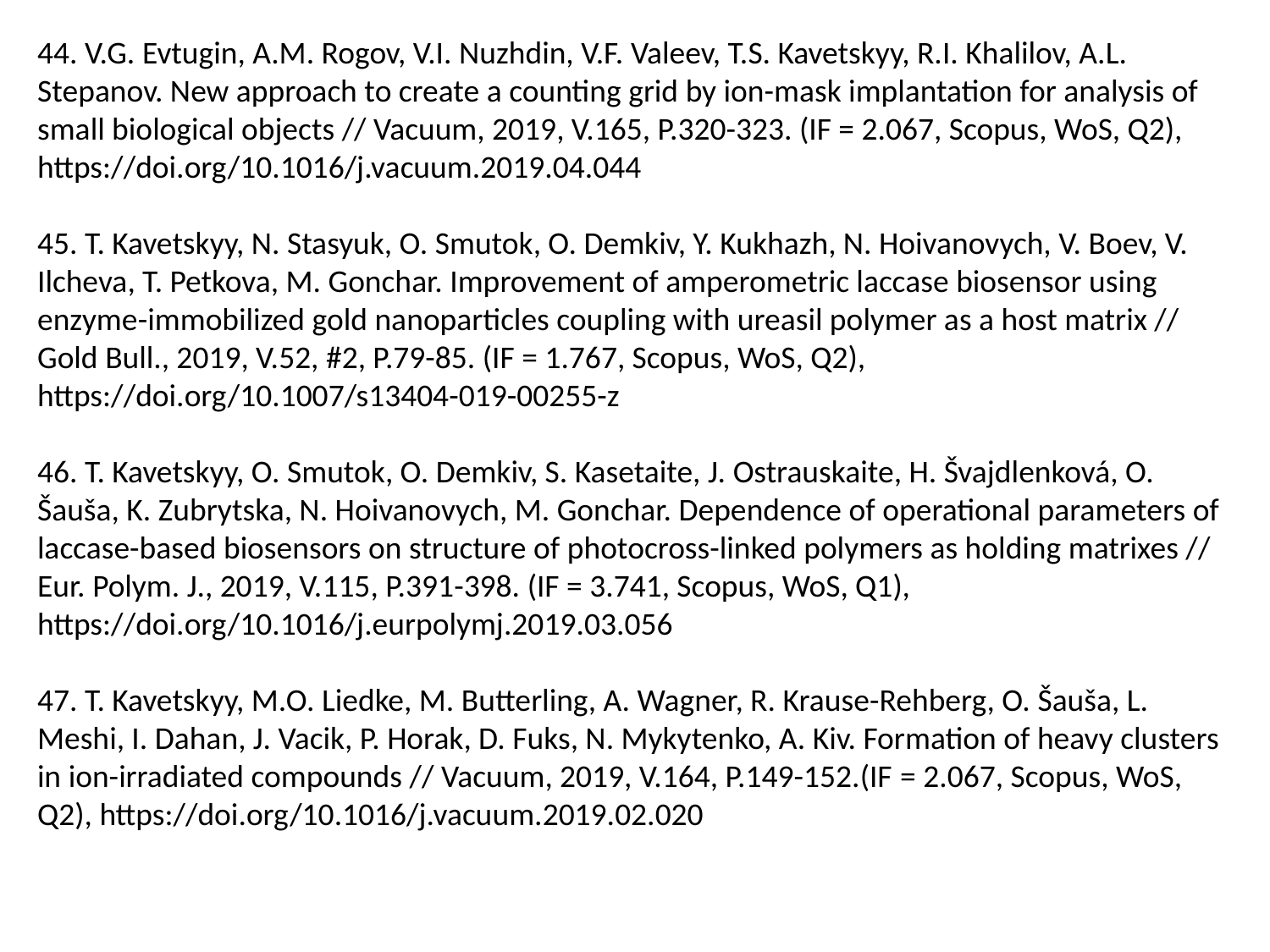

44. V.G. Evtugin, A.M. Rogov, V.I. Nuzhdin, V.F. Valeev, T.S. Kavetskyy, R.I. Khalilov, A.L. Stepanov. New approach to create a counting grid by ion-mask implantation for analysis of small biological objects // Vacuum, 2019, V.165, P.320-323. (IF = 2.067, Scopus, WoS, Q2), https://doi.org/10.1016/j.vacuum.2019.04.044

45. T. Kavetskyy, N. Stasyuk, O. Smutok, O. Demkiv, Y. Kukhazh, N. Hoivanovych, V. Boev, V. Ilcheva, T. Petkova, M. Gonchar. Improvement of amperometric laccase biosensor using enzyme-immobilized gold nanoparticles coupling with ureasil polymer as a host matrix // Gold Bull., 2019, V.52, #2, P.79-85. (IF = 1.767, Scopus, WoS, Q2), https://doi.org/10.1007/s13404-019-00255-z

46. T. Kavetskyy, O. Smutok, O. Demkiv, S. Kasetaite, J. Ostrauskaite, H. Švajdlenková, O. Šauša, K. Zubrytska, N. Hoivanovych, M. Gonchar. Dependence of operational parameters of laccase-based biosensors on structure of photocross-linked polymers as holding matrixes // Eur. Polym. J., 2019, V.115, P.391-398. (IF = 3.741, Scopus, WoS, Q1), https://doi.org/10.1016/j.eurpolymj.2019.03.056

47. T. Kavetskyy, M.O. Liedke, M. Butterling, A. Wagner, R. Krause-Rehberg, O. Šauša, L. Meshi, I. Dahan, J. Vacik, P. Horak, D. Fuks, N. Mykytenko, A. Kiv. Formation of heavy clusters in ion-irradiated compounds // Vacuum, 2019, V.164, P.149-152.(IF = 2.067, Scopus, WoS, Q2), https://doi.org/10.1016/j.vacuum.2019.02.020